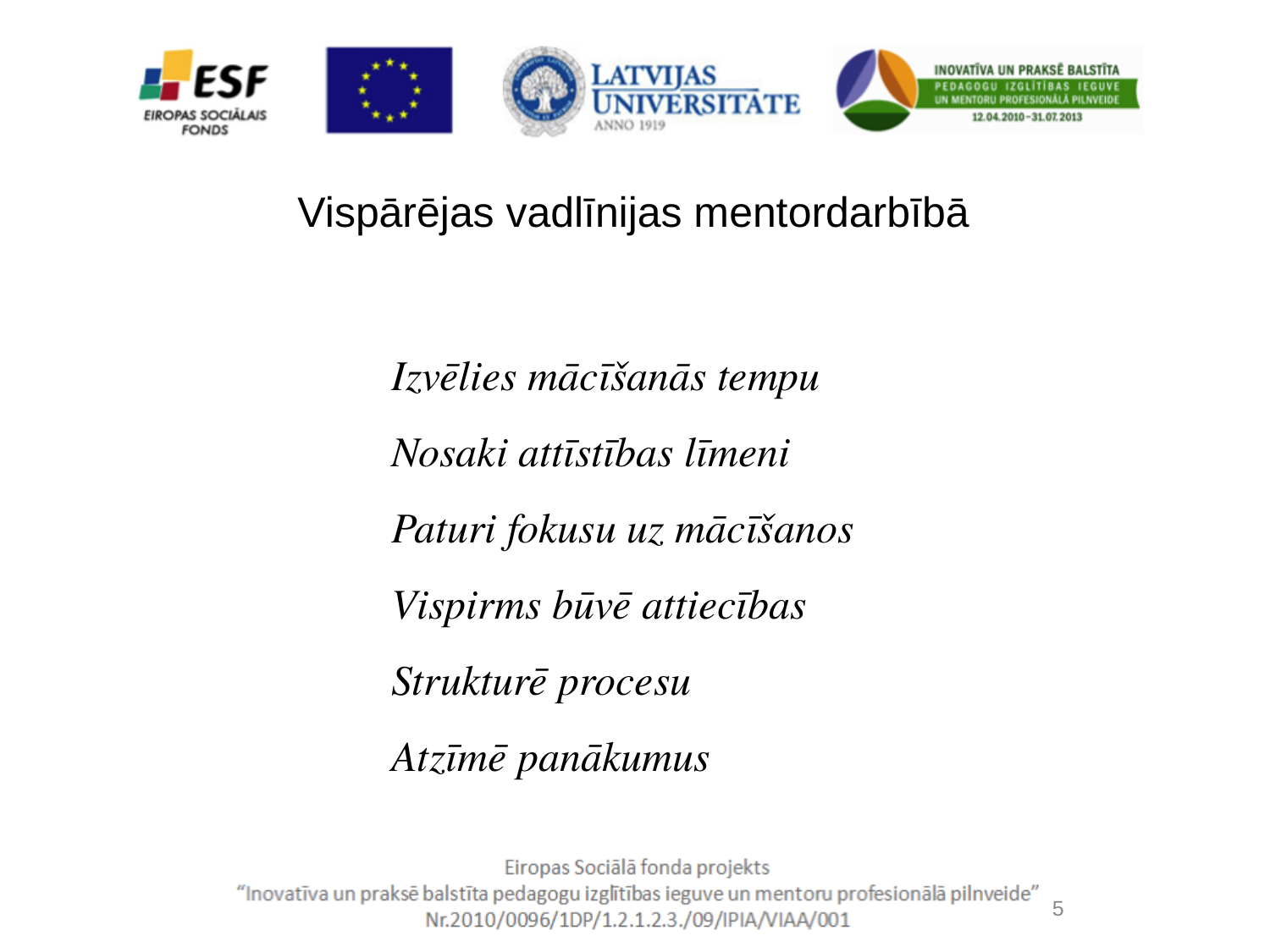

Vispārējas vadlīnijas mentordarbībā
Izvēlies mācīšanās tempu
Nosaki attīstības līmeni
Paturi fokusu uz mācīšanos
Vispirms būvē attiecības
Strukturē procesu
Atzīmē panākumus
5